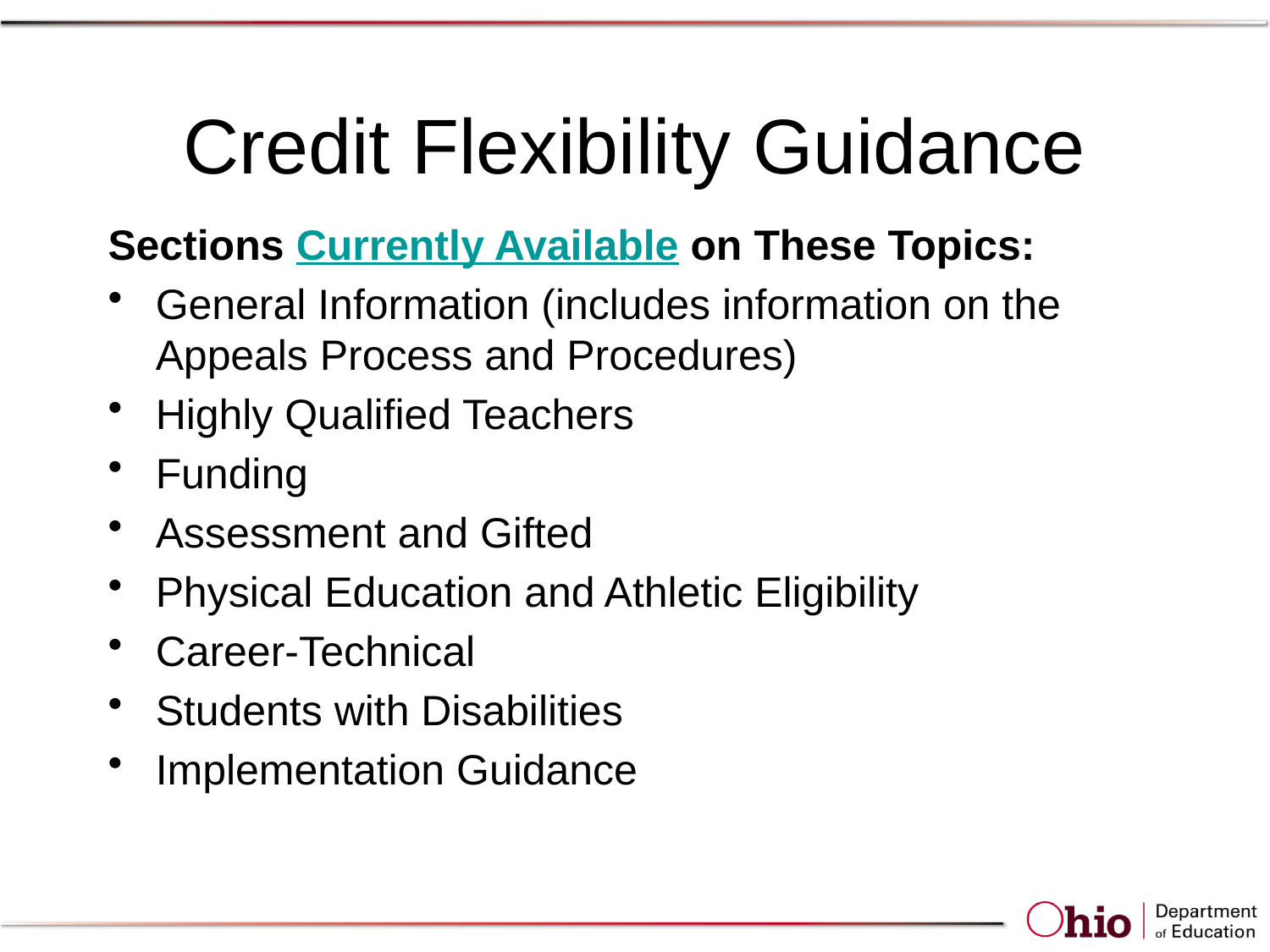

# Credit Flexibility Guidance
Sections Currently Available on These Topics:
General Information (includes information on the Appeals Process and Procedures)
Highly Qualified Teachers
Funding
Assessment and Gifted
Physical Education and Athletic Eligibility
Career-Technical
Students with Disabilities
Implementation Guidance